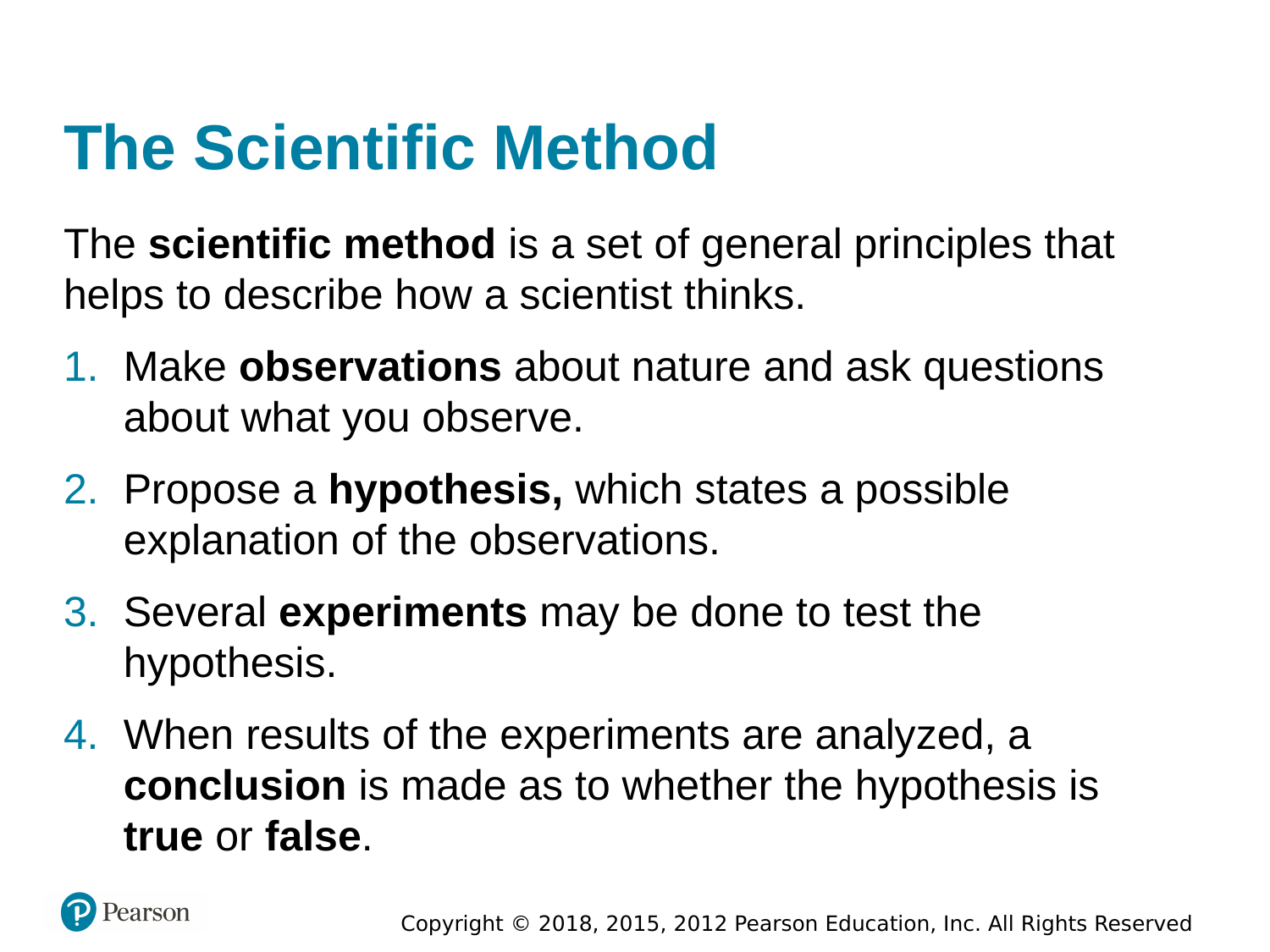

# The Scientific Method
The scientific method is a set of general principles that helps to describe how a scientist thinks.
Make observations about nature and ask questions about what you observe.
Propose a hypothesis, which states a possible explanation of the observations.
Several experiments may be done to test the hypothesis.
When results of the experiments are analyzed, a conclusion is made as to whether the hypothesis is true or false.